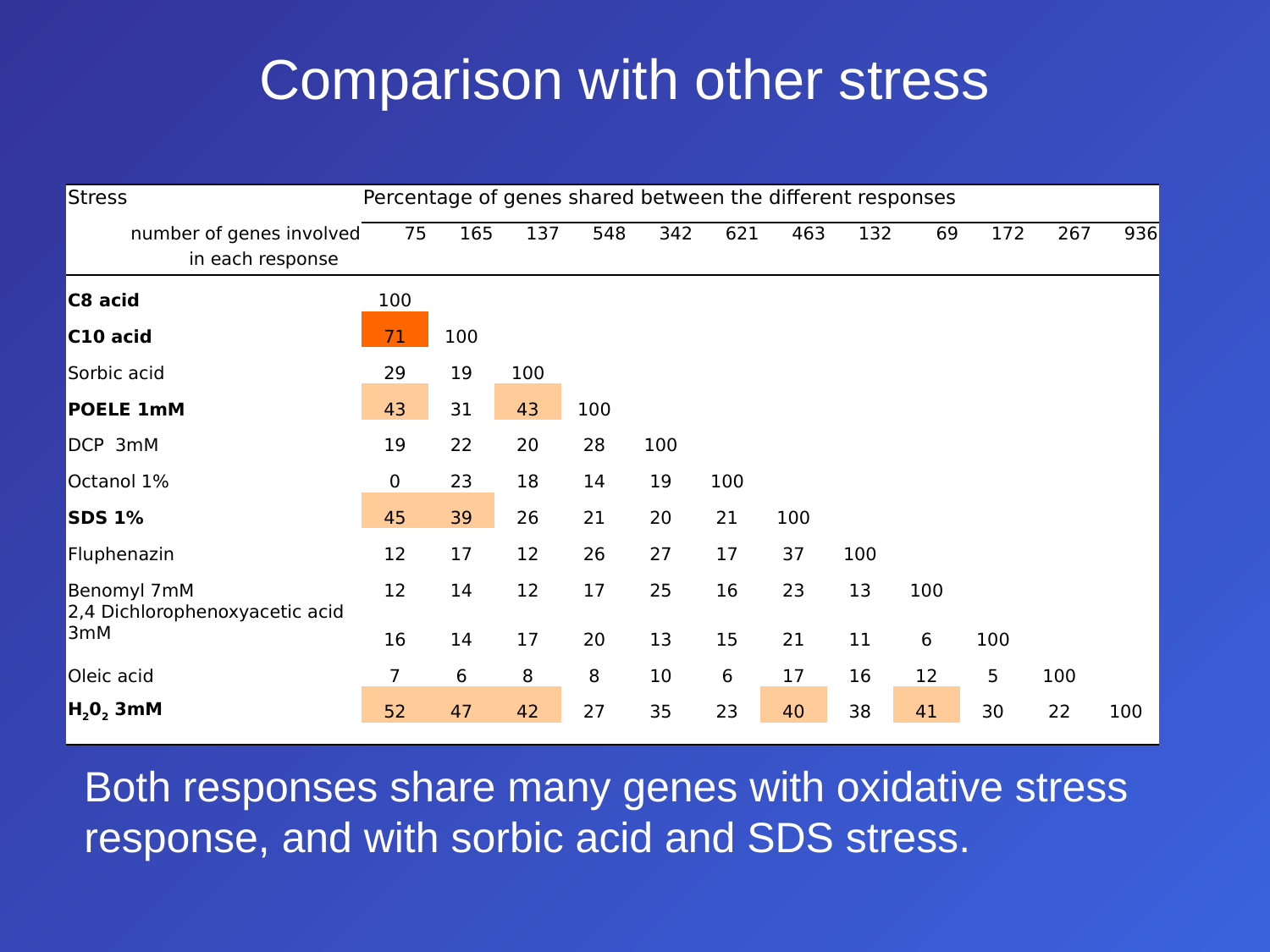

# Comparison with other stress
| Stress | Percentage of genes shared between the different responses |  |  |  |  |  |  |  |  |  |  |  |
| --- | --- | --- | --- | --- | --- | --- | --- | --- | --- | --- | --- | --- |
| number of genes involved | 75 | 165 | 137 | 548 | 342 | 621 | 463 | 132 | 69 | 172 | 267 | 936 |
| in each response |  |  |  |  |  |  |  |  |  |  |  |  |
| C8 acid | 100 |  |  |  |  |  |  |  |  |  |  |  |
| C10 acid | 71 | 100 |  |  |  |  |  |  |  |  |  |  |
| Sorbic acid | 29 | 19 | 100 |  |  |  |  |  |  |  |  |  |
| POELE 1mM | 43 | 31 | 43 | 100 |  |  |  |  |  |  |  |  |
| DCP 3mM | 19 | 22 | 20 | 28 | 100 |  |  |  |  |  |  |  |
| Octanol 1% | 0 | 23 | 18 | 14 | 19 | 100 |  |  |  |  |  |  |
| SDS 1% | 45 | 39 | 26 | 21 | 20 | 21 | 100 |  |  |  |  |  |
| Fluphenazin | 12 | 17 | 12 | 26 | 27 | 17 | 37 | 100 |  |  |  |  |
| Benomyl 7mM | 12 | 14 | 12 | 17 | 25 | 16 | 23 | 13 | 100 |  |  |  |
| 2,4 Dichlorophenoxyacetic acid 3mM | 16 | 14 | 17 | 20 | 13 | 15 | 21 | 11 | 6 | 100 |  |  |
| Oleic acid | 7 | 6 | 8 | 8 | 10 | 6 | 17 | 16 | 12 | 5 | 100 |  |
| H202 3mM | 52 | 47 | 42 | 27 | 35 | 23 | 40 | 38 | 41 | 30 | 22 | 100 |
|  |  |  |  |  |  |  |  |  |  |  |  |  |
Both responses share many genes with oxidative stress response, and with sorbic acid and SDS stress.